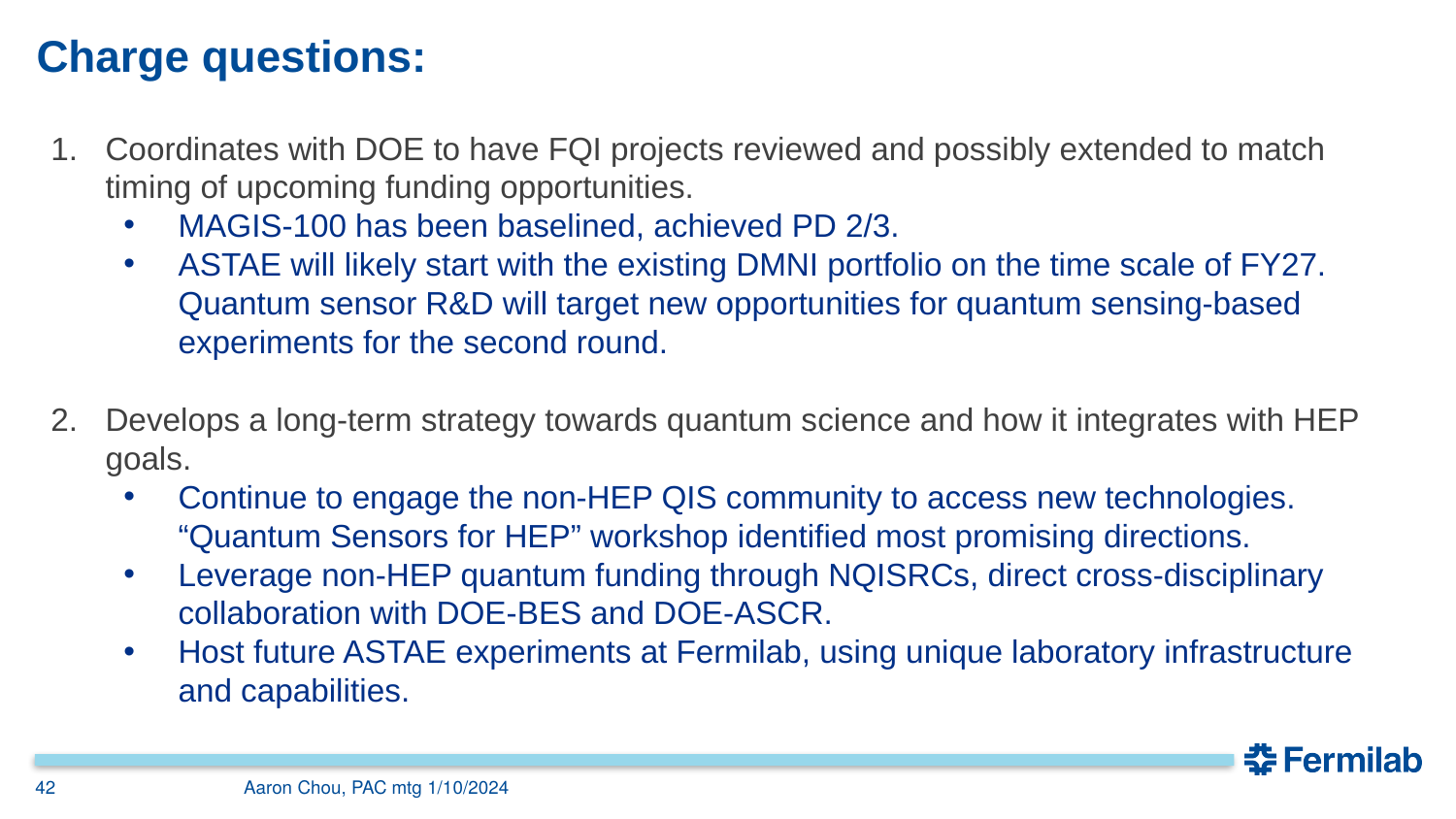

# Charge questions:
Coordinates with DOE to have FQI projects reviewed and possibly extended to match timing of upcoming funding opportunities.
MAGIS-100 has been baselined, achieved PD 2/3.
ASTAE will likely start with the existing DMNI portfolio on the time scale of FY27.  Quantum sensor R&D will target new opportunities for quantum sensing-based experiments for the second round.

Develops a long-term strategy towards quantum science and how it integrates with HEP goals.
Continue to engage the non-HEP QIS community to access new technologies.  “Quantum Sensors for HEP” workshop identified most promising directions.
Leverage non-HEP quantum funding through NQISRCs, direct cross-disciplinary collaboration with DOE-BES and DOE-ASCR.
Host future ASTAE experiments at Fermilab, using unique laboratory infrastructure and capabilities.
42
Aaron Chou, PAC mtg 1/10/2024